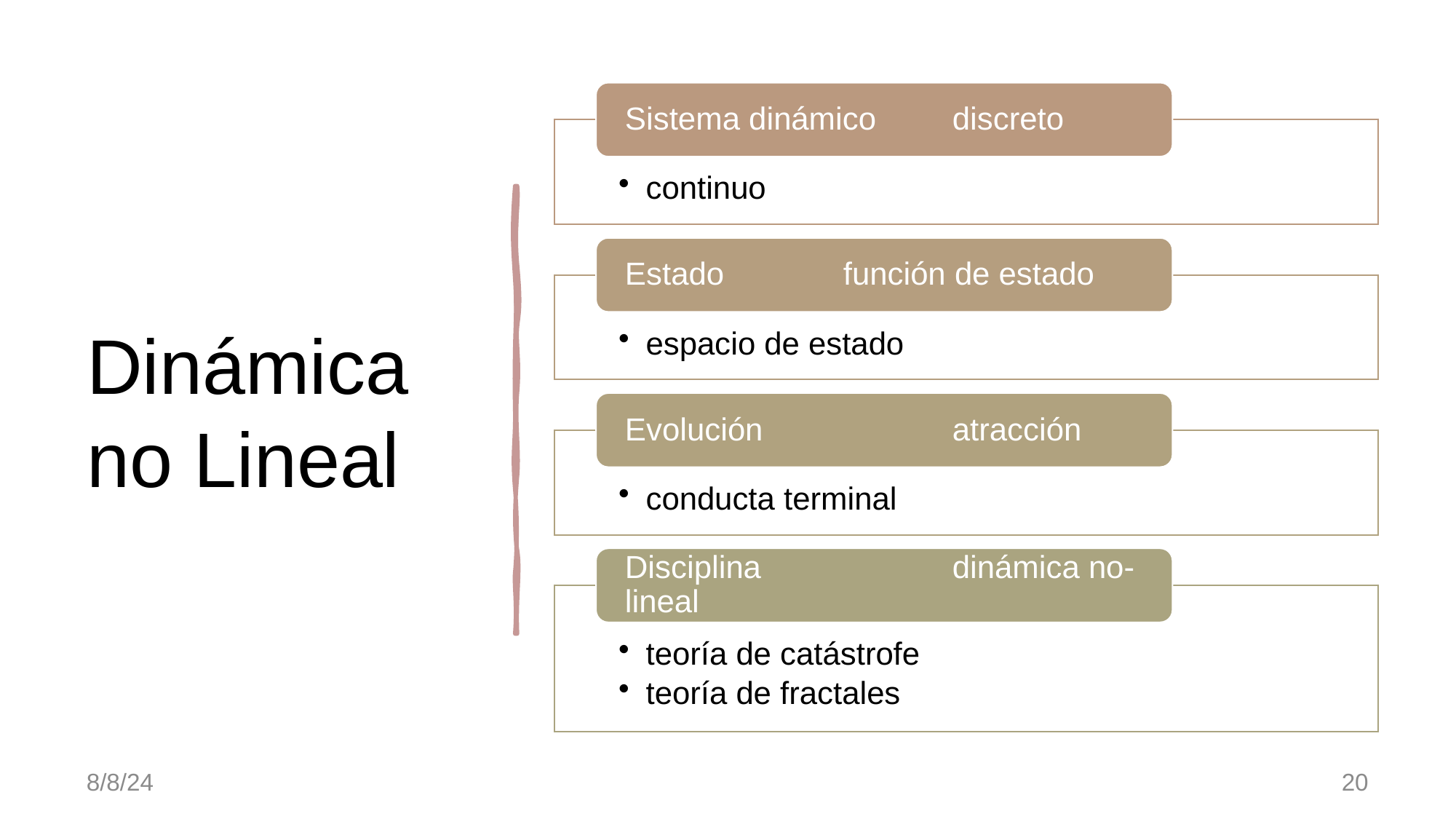

continuo
Sistema dinámico	discreto
espacio de estado
Estado		función de estado
conducta terminal
Evolución		atracción
teoría de catástrofe
teoría de fractales
Disciplina		dinámica no-lineal
# Dinámica no Lineal

8/8/24
20